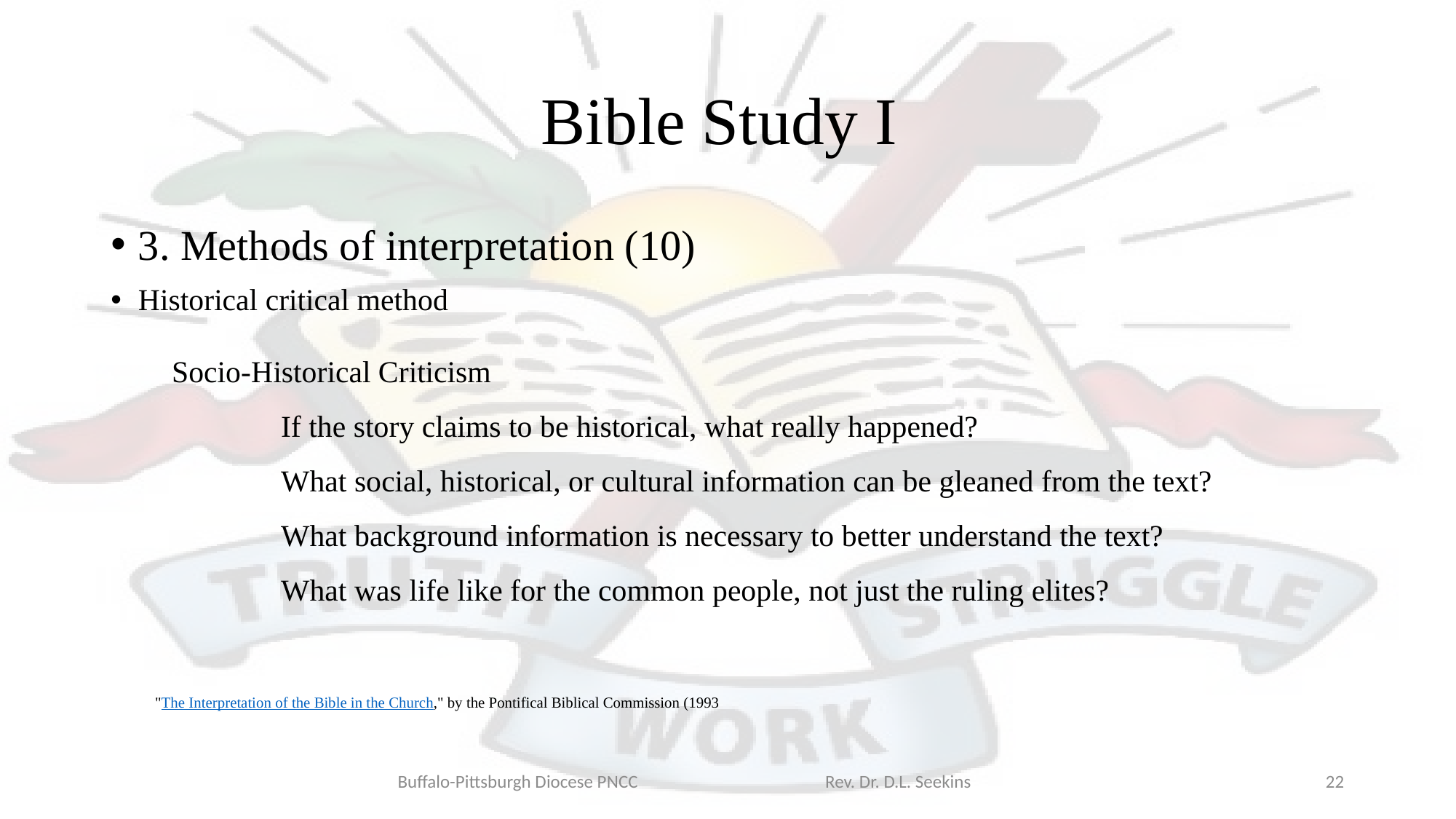

# Bible Study I
3. Methods of interpretation (10)
Historical critical method

Socio-Historical Criticism
	If the story claims to be historical, what really happened?
	What social, historical, or cultural information can be gleaned from the text?
	What background information is necessary to better understand the text?
	What was life like for the common people, not just the ruling elites?
 "The Interpretation of the Bible in the Church," by the Pontifical Biblical Commission (1993
Buffalo-Pittsburgh Diocese PNCC                                             Rev. Dr. D.L. Seekins
22